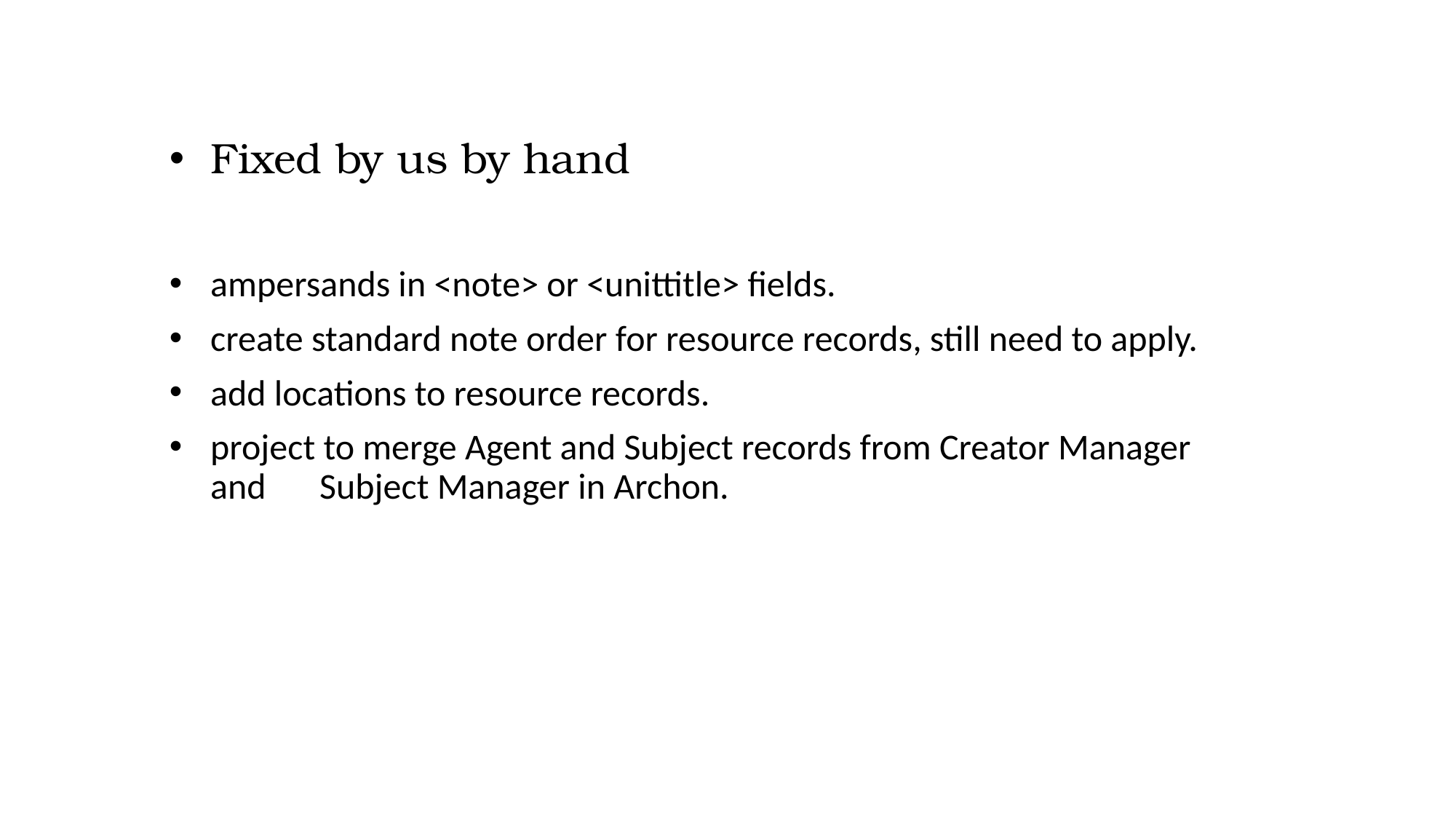

Fixed by us by hand

ampersands in <note> or <unittitle> fields.
create standard note order for resource records, still need to apply.
add locations to resource records.
project to merge Agent and Subject records from Creator Manager and 	Subject Manager in Archon.